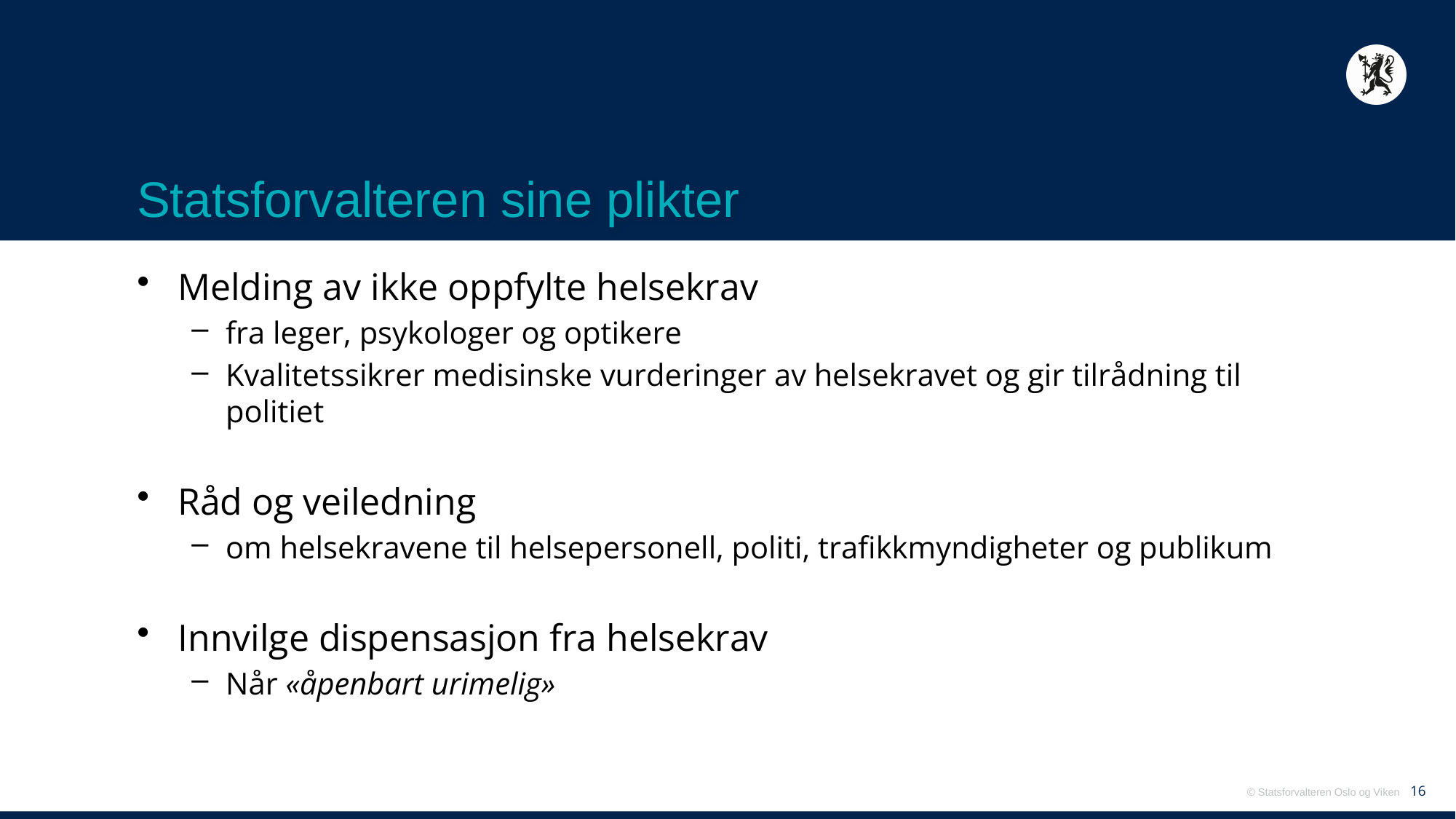

# Statsforvalteren sine plikter
Melding av ikke oppfylte helsekrav
fra leger, psykologer og optikere
Kvalitetssikrer medisinske vurderinger av helsekravet og gir tilrådning til politiet

Råd og veiledning
om helsekravene til helsepersonell, politi, trafikkmyndigheter og publikum

Innvilge dispensasjon fra helsekrav
Når «åpenbart urimelig»